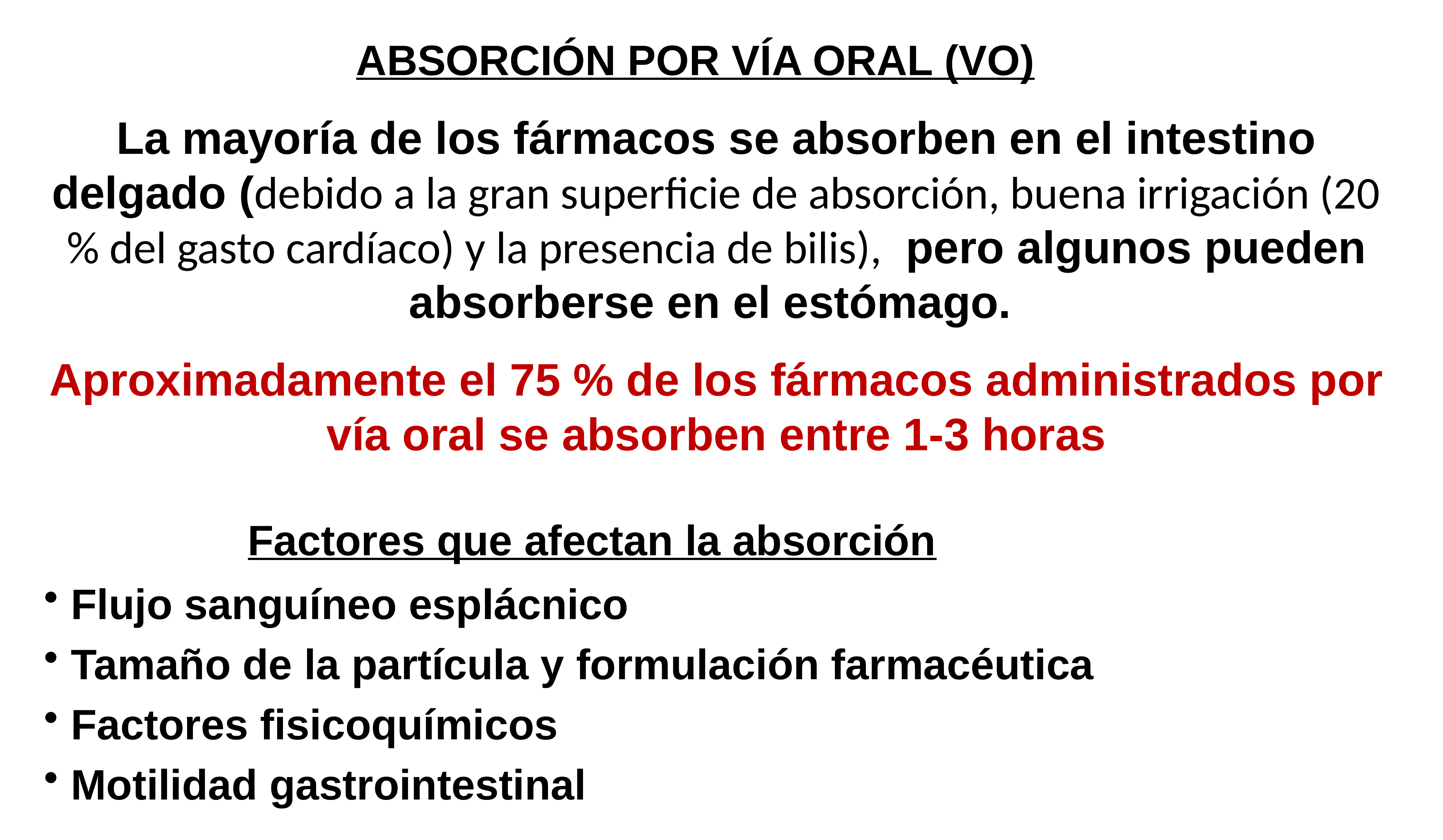

ABSORCIÓN POR VÍA ORAL (VO)
La mayoría de los fármacos se absorben en el intestino delgado (debido a la gran superficie de absorción, buena irrigación (20 % del gasto cardíaco) y la presencia de bilis),  pero algunos pueden absorberse en el estómago.
Aproximadamente el 75 % de los fármacos administrados por vía oral se absorben entre 1-3 horas
Factores que afectan la absorción
 Flujo sanguíneo esplácnico
 Tamaño de la partícula y formulación farmacéutica
 Factores fisicoquímicos
 Motilidad gastrointestinal